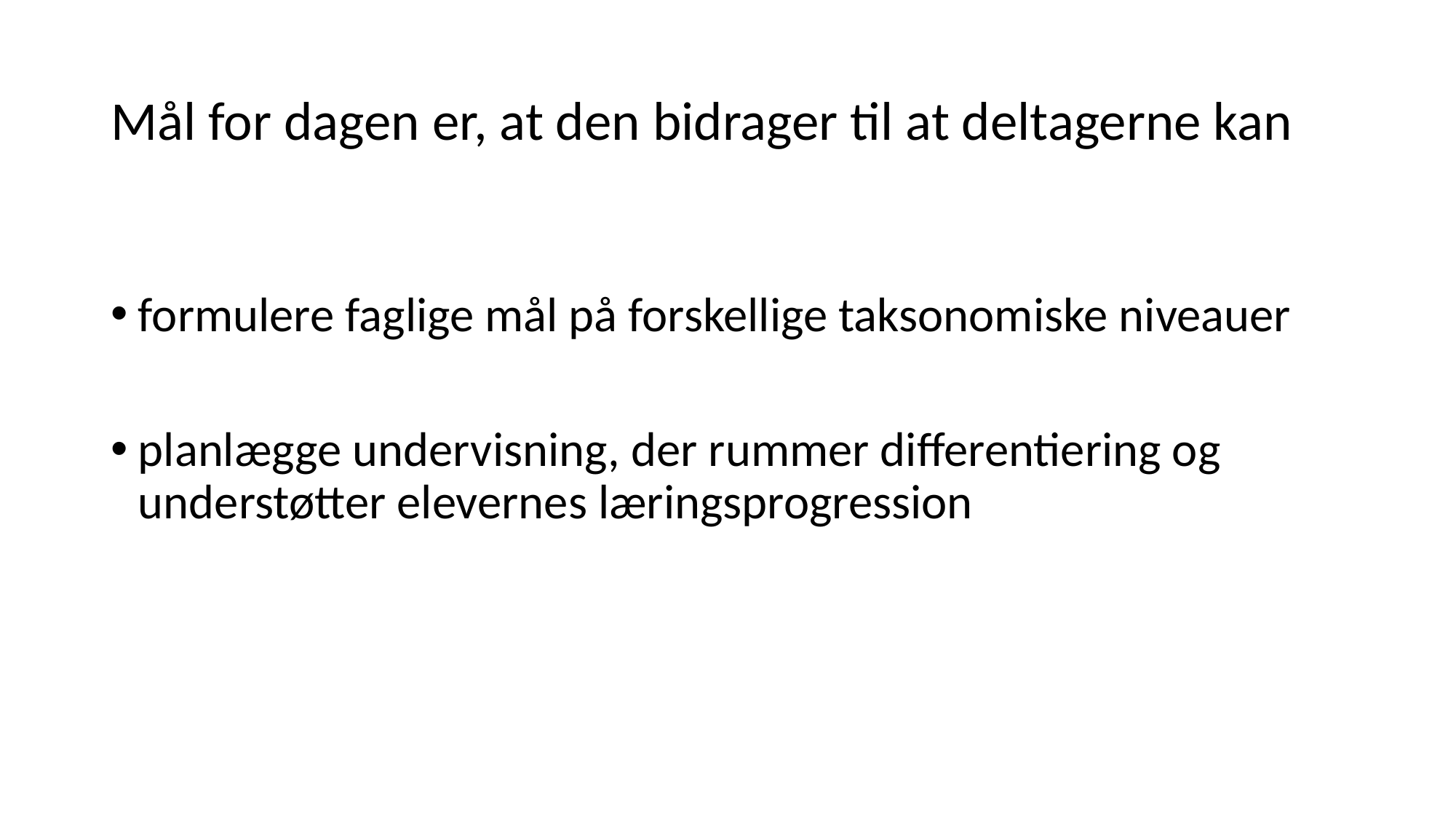

# Mål for dagen er, at den bidrager til at deltagerne kan

formulere faglige mål på forskellige taksonomiske niveauer

planlægge undervisning, der rummer differentiering og understøtter elevernes læringsprogression